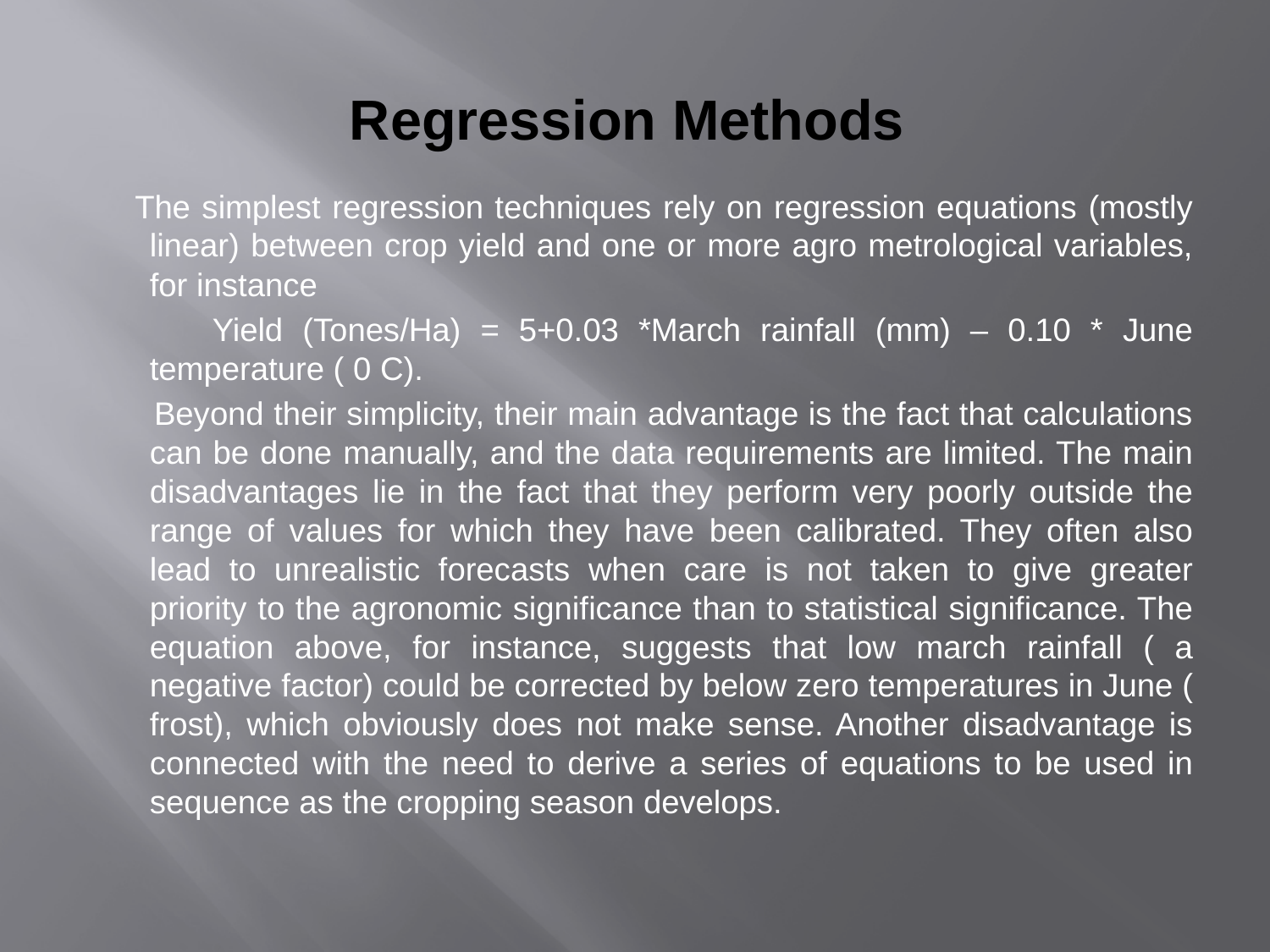

# Regression Methods
     The simplest regression techniques rely on regression equations (mostly linear) between crop yield and one or more agro metrological variables, for instance
      Yield (Tones/Ha) = 5+0.03 *March rainfall (mm) – 0.10 * June temperature ( 0 C).
      Beyond their simplicity, their main advantage is the fact that calculations can be done manually, and the data requirements are limited. The main disadvantages lie in the fact that they perform very poorly outside the range of values for which they have been calibrated. They often also lead to unrealistic forecasts when care is not taken to give greater priority to the agronomic significance than to statistical significance. The equation above, for instance, suggests that low march rainfall ( a negative factor) could be corrected by below zero temperatures in June ( frost), which obviously does not make sense. Another disadvantage is connected with the need to derive a series of equations to be used in sequence as the cropping season develops.